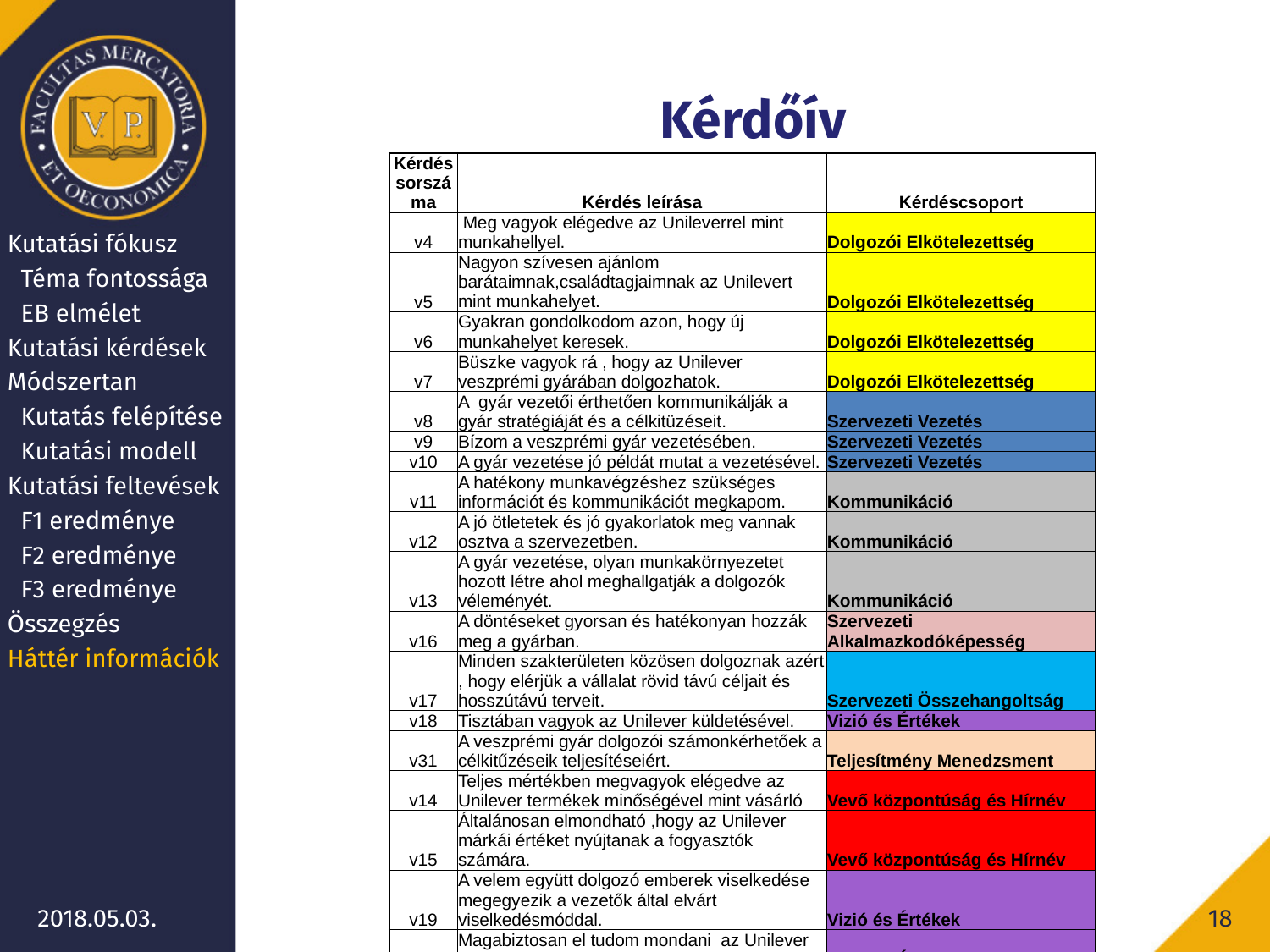

# Kérdőív
| Kérdés sorszáma | Kérdés leírása | Kérdéscsoport |
| --- | --- | --- |
| v4 | Meg vagyok elégedve az Unileverrel mint munkahellyel. | Dolgozói Elkötelezettség |
| v5 | Nagyon szívesen ajánlom barátaimnak,családtagjaimnak az Unilevert mint munkahelyet. | Dolgozói Elkötelezettség |
| v6 | Gyakran gondolkodom azon, hogy új munkahelyet keresek. | Dolgozói Elkötelezettség |
| v7 | Büszke vagyok rá , hogy az Unilever veszprémi gyárában dolgozhatok. | Dolgozói Elkötelezettség |
| v8 | A gyár vezetői érthetően kommunikálják a gyár stratégiáját és a célkitüzéseit. | Szervezeti Vezetés |
| v9 | Bízom a veszprémi gyár vezetésében. | Szervezeti Vezetés |
| v10 | A gyár vezetése jó példát mutat a vezetésével. | Szervezeti Vezetés |
| v11 | A hatékony munkavégzéshez szükséges információt és kommunikációt megkapom. | Kommunikáció |
| v12 | A jó ötletetek és jó gyakorlatok meg vannak osztva a szervezetben. | Kommunikáció |
| v13 | A gyár vezetése, olyan munkakörnyezetet hozott létre ahol meghallgatják a dolgozók véleményét. | Kommunikáció |
| v16 | A döntéseket gyorsan és hatékonyan hozzák meg a gyárban. | Szervezeti Alkalmazkodóképesség |
| v17 | Minden szakterületen közösen dolgoznak azért , hogy elérjük a vállalat rövid távú céljait és hosszútávú terveit. | Szervezeti Összehangoltság |
| v18 | Tisztában vagyok az Unilever küldetésével. | Vizió és Értékek |
| v31 | A veszprémi gyár dolgozói számonkérhetőek a célkitűzéseik teljesítéseiért. | Teljesítmény Menedzsment |
| v14 | Teljes mértékben megvagyok elégedve az Unilever termékek minőségével mint vásárló | Vevő központúság és Hírnév |
| v15 | Általánosan elmondható ,hogy az Unilever márkái értéket nyújtanak a fogyasztók számára. | Vevő központúság és Hírnév |
| v19 | A velem együtt dolgozó emberek viselkedése megegyezik a vezetők által elvárt viselkedésmóddal. | Vizió és Értékek |
| v20 | Magabiztosan el tudom mondani az Unilever értékeket ha egy barátom kérdezi. | Vizió és Értékek |
| v21 | A szervezetem elismerési és jutalmazási rendszere megfelelően honorálja a kiváló szintü munkavégzést. | Elismerés és Tisztelet |
| v22 | A munkatársaim tisztelnek és megbecsülnek. | Elismerés és Tisztelet |
| v23 | A szervezet értékeli a törekvéseimet és a közremüködésemet. | Elismerés és Tisztelet |
| v24 | Elégedett vagyok a karrierlétrán való előrehaladási lehetőségeimmel. | Növekedés és Fejlődés |
| v25 | Az Unilever veszprémi gyára lehetőséget nyújt fejlődni és tanulni. | Növekedés és Fejlődés |
| v26 | Részt veszek oktatásokon amelyek segítik , hogy a munkámat jobban végezhessem. | Növekedés és Fejlődés |
| v27 | A közvetlen vezetőm gyakran tájékoztat a munkám minőségéről és a munkámban való előrelépési lehetőségeimről. | Dolgozói Menedzsment Index |
| v28 | A közvetlen vezetőmmel beszéltünk arról,hogyan legyek sikeres a munkakörömben. | Dolgozói Menedzsment Index |
| v29 | Közvetlen vezetőm kimagasló vezetői képességekkel rendelkezik. | Közvetlen Vezetői Hatékonyság |
| v30 | Közvetlen vezetőm betartja az ígéreteit. | Közvetlen Vezetői Hatékonyság |
| v32 | A munkám során személyes kiteljesedést érzek. | Munkaelégedettség |
|  |  |  |
| v33 | A Kaizen és WCM tevékenységekbe be vagyok vonva a munkám során. | WCM |
| v34 | A Kaizen és WCM tevékenységekben nyújtott munkámért el vagyok ismerve. | WCM |
| v35 | Meg vagyok elégedve a dolgozói boltban vásárolható termékek minőségével,elérhetőségével,választékával és a bolt nyitvatartási idejével. | Dolgozói Bolt Elégedettség |
Kutatási fókusz
  Téma fontossága
  EB elmélet
Kutatási kérdések
Módszertan
  Kutatás felépítése
  Kutatási modell
Kutatási feltevések
  F1 eredménye
  F2 eredménye
  F3 eredménye
Összegzés
Háttér információk

2018.05.03.
18